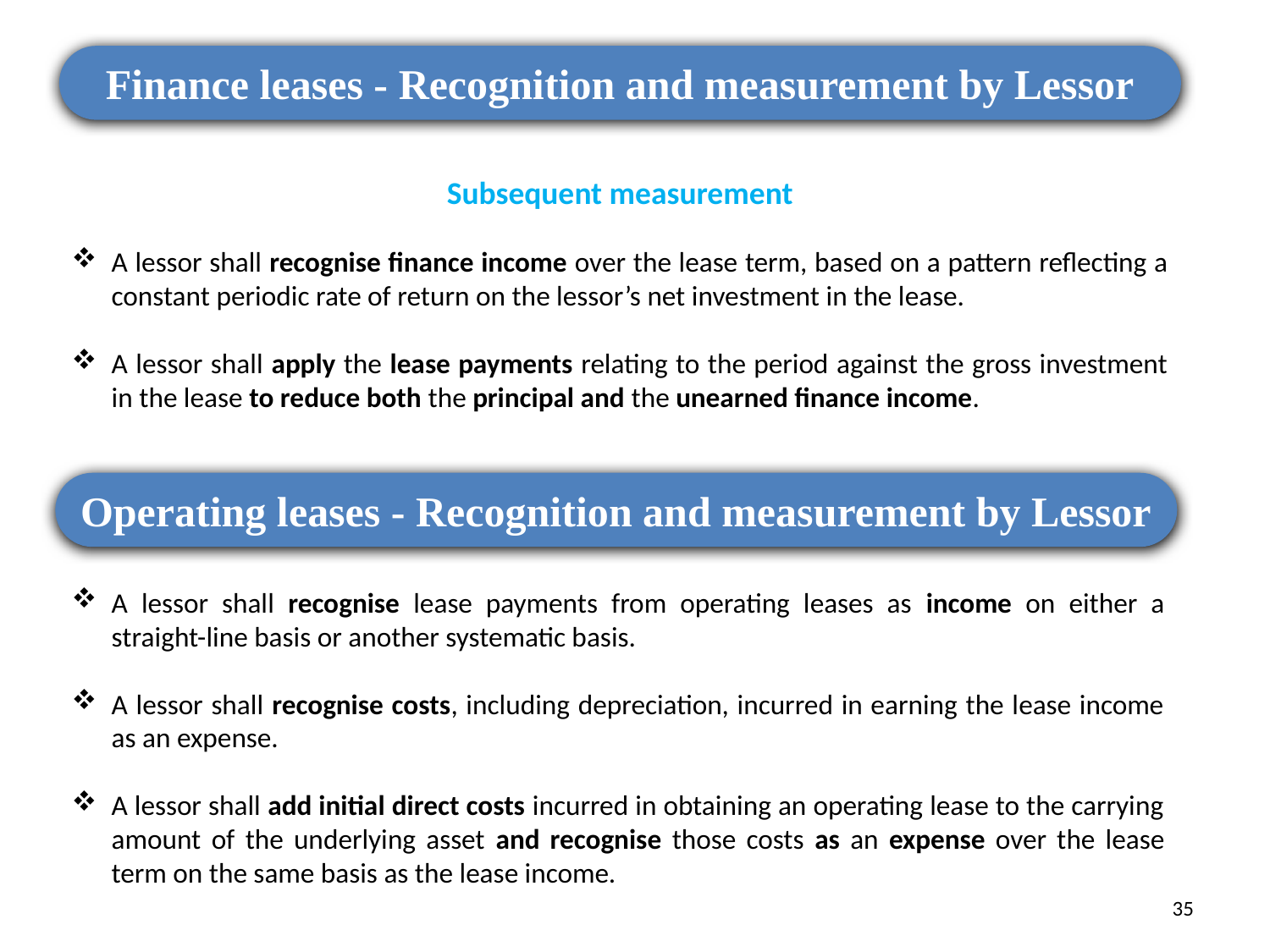

Finance leases - Recognition and measurement by Lessor
Subsequent measurement

A lessor shall recognise finance income over the lease term, based on a pattern reflecting a constant periodic rate of return on the lessor’s net investment in the lease.

A lessor shall apply the lease payments relating to the period against the gross investment in the lease to reduce both the principal and the unearned finance income.
Operating leases - Recognition and measurement by Lessor
A lessor shall recognise lease payments from operating leases as income on either a straight-line basis or another systematic basis.

A lessor shall recognise costs, including depreciation, incurred in earning the lease income as an expense.

A lessor shall add initial direct costs incurred in obtaining an operating lease to the carrying amount of the underlying asset and recognise those costs as an expense over the lease term on the same basis as the lease income.
35